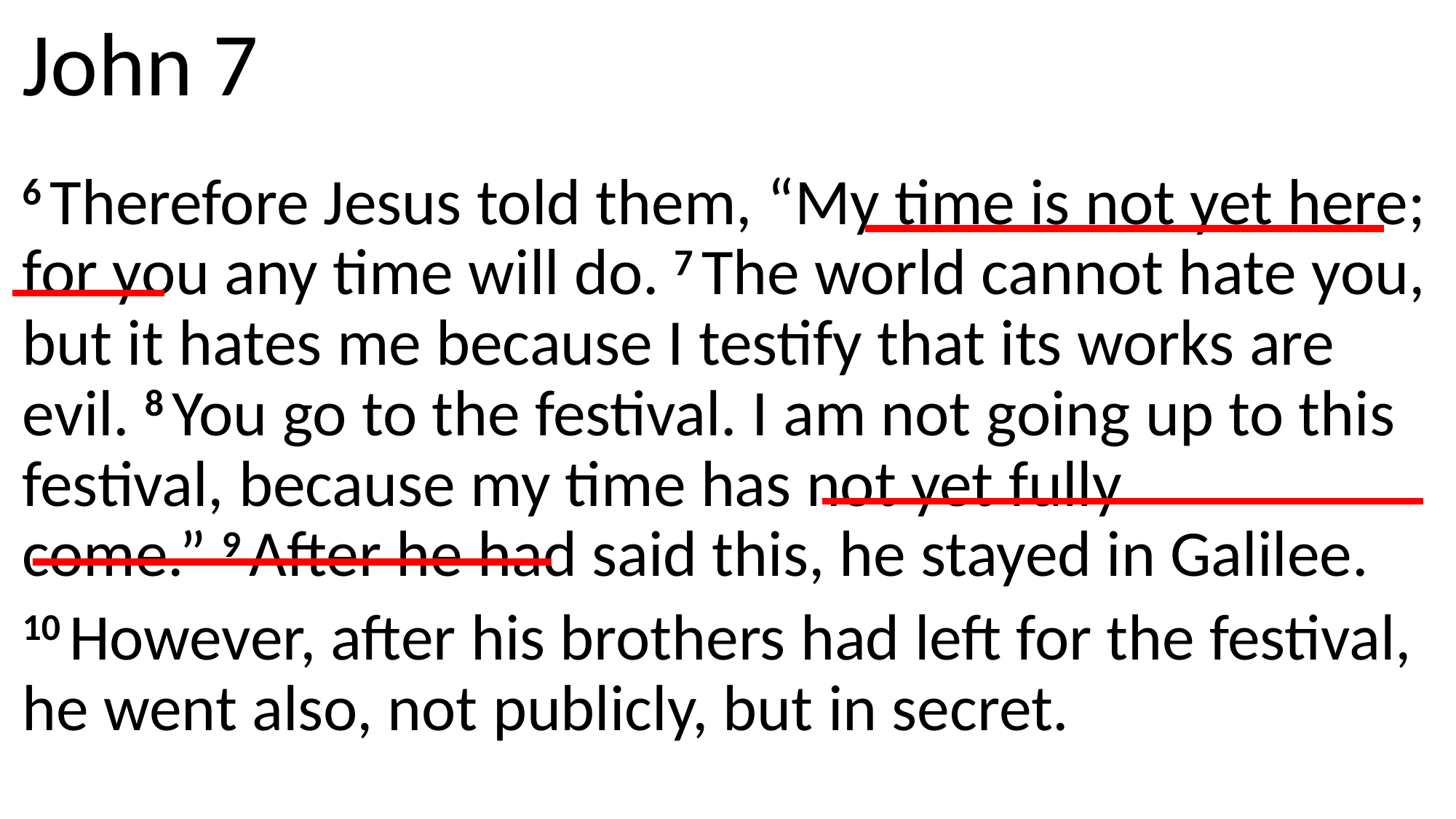

John 7

6 Therefore Jesus told them, “My time is not yet here; for you any time will do. 7 The world cannot hate you, but it hates me because I testify that its works are evil. 8 You go to the festival. I am not going up to this festival, because my time has not yet fully come.” 9 After he had said this, he stayed in Galilee.
10 However, after his brothers had left for the festival, he went also, not publicly, but in secret.